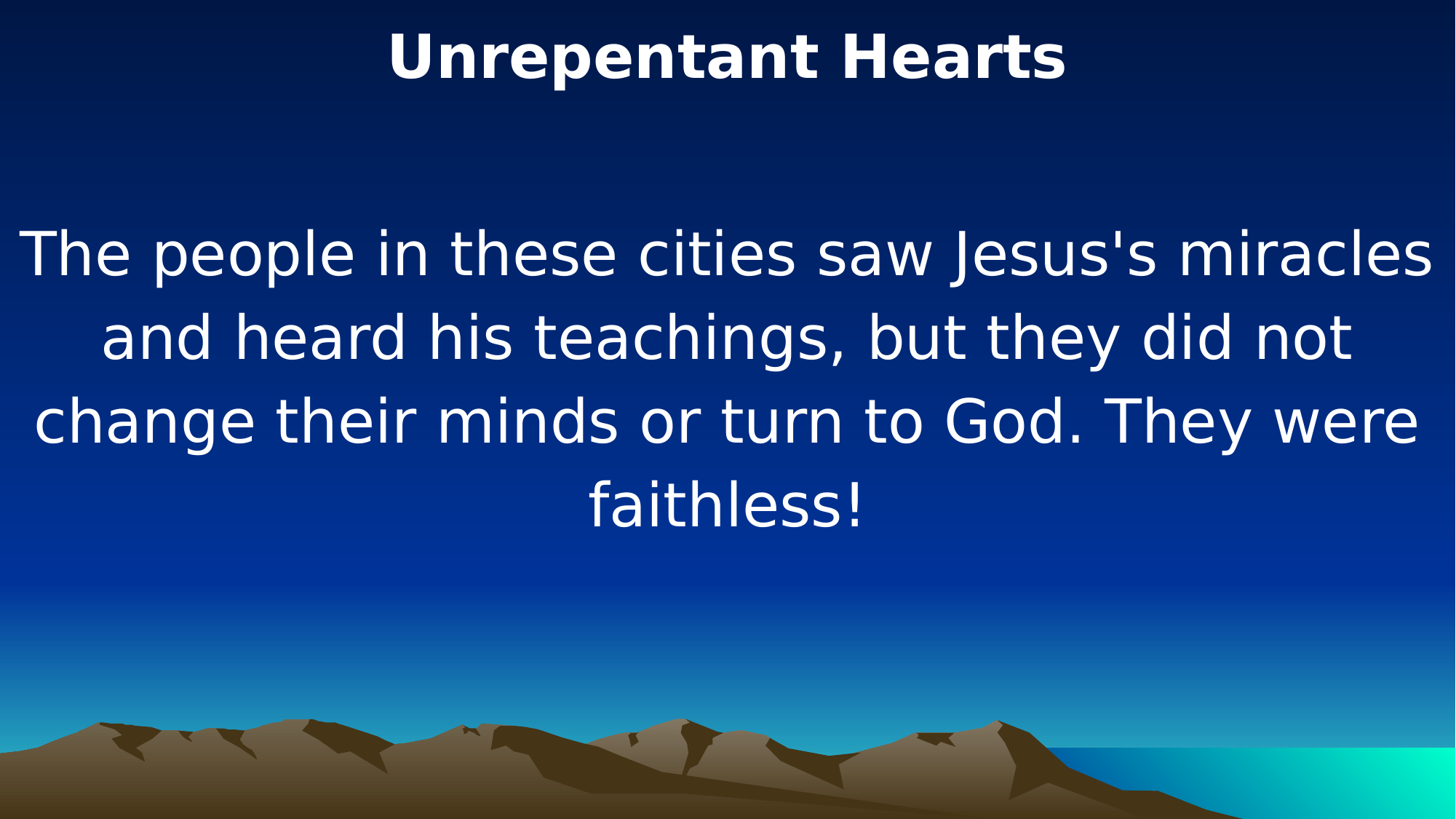

Unrepentant Hearts

The people in these cities saw Jesus's miracles and heard his teachings, but they did not change their minds or turn to God. They were faithless!